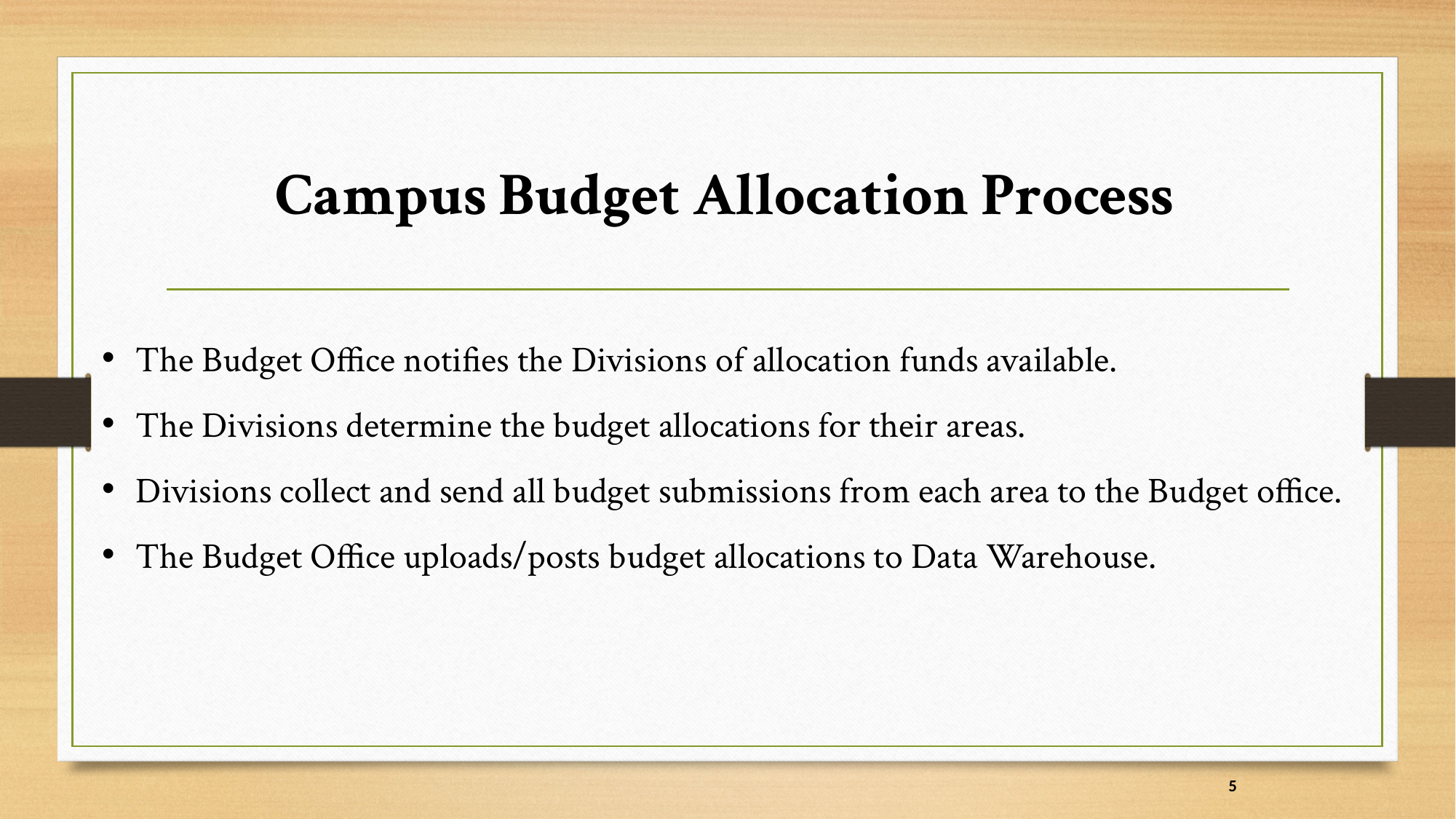

# Campus Budget Allocation Process
The Budget Office notifies the Divisions of allocation funds available.
The Divisions determine the budget allocations for their areas.
Divisions collect and send all budget submissions from each area to the Budget office.
The Budget Office uploads/posts budget allocations to Data Warehouse.

5